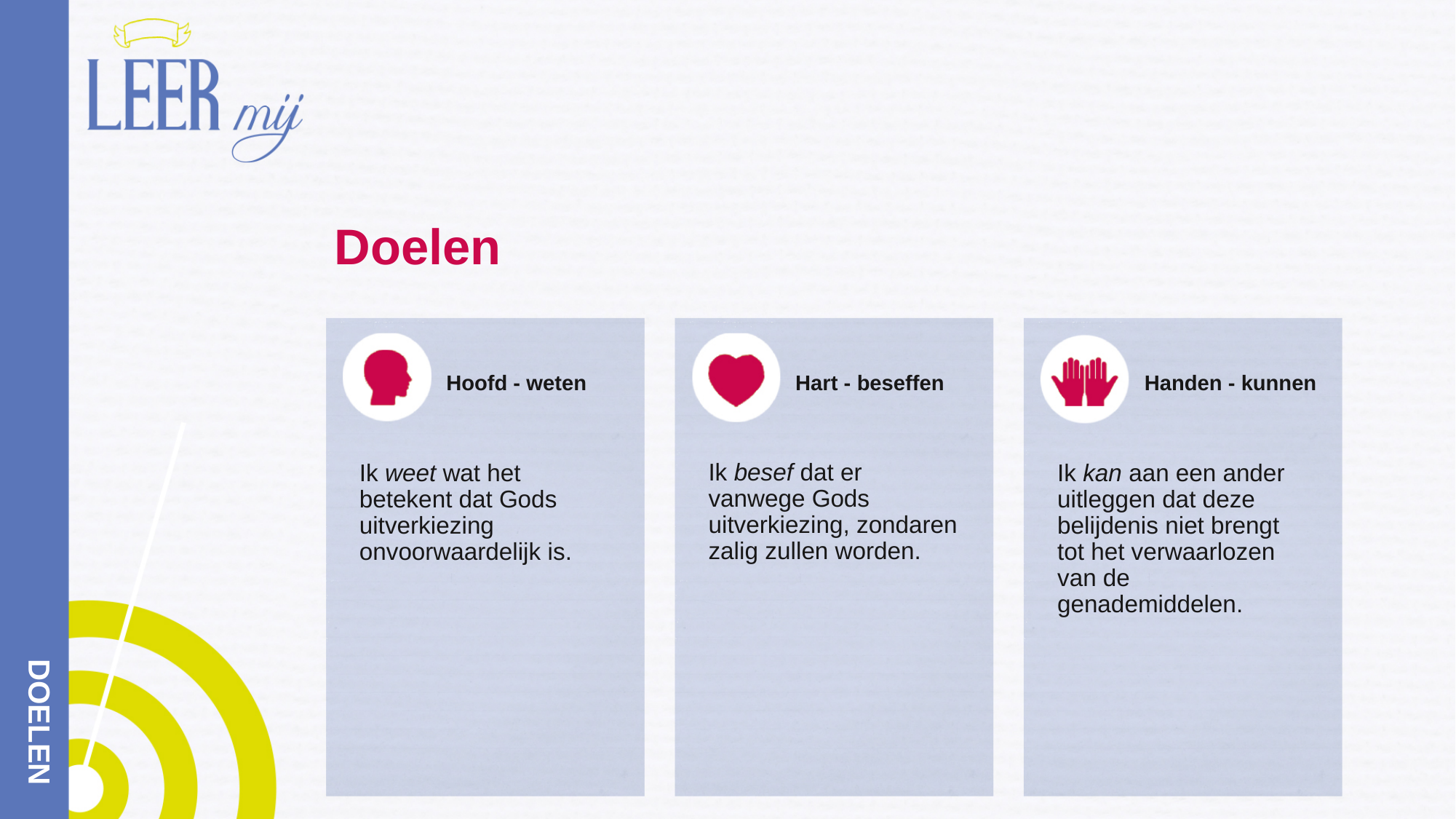

# Doelen
Hoofd - weten
Hart - beseffen
Handen - kunnen
Ik besef dat er vanwege Gods uitverkiezing, zondaren zalig zullen worden.
Ik weet wat het betekent dat Gods uitverkiezing onvoorwaardelijk is.
Ik kan aan een ander uitleggen dat deze belijdenis niet brengt tot het verwaarlozen van de genademiddelen.